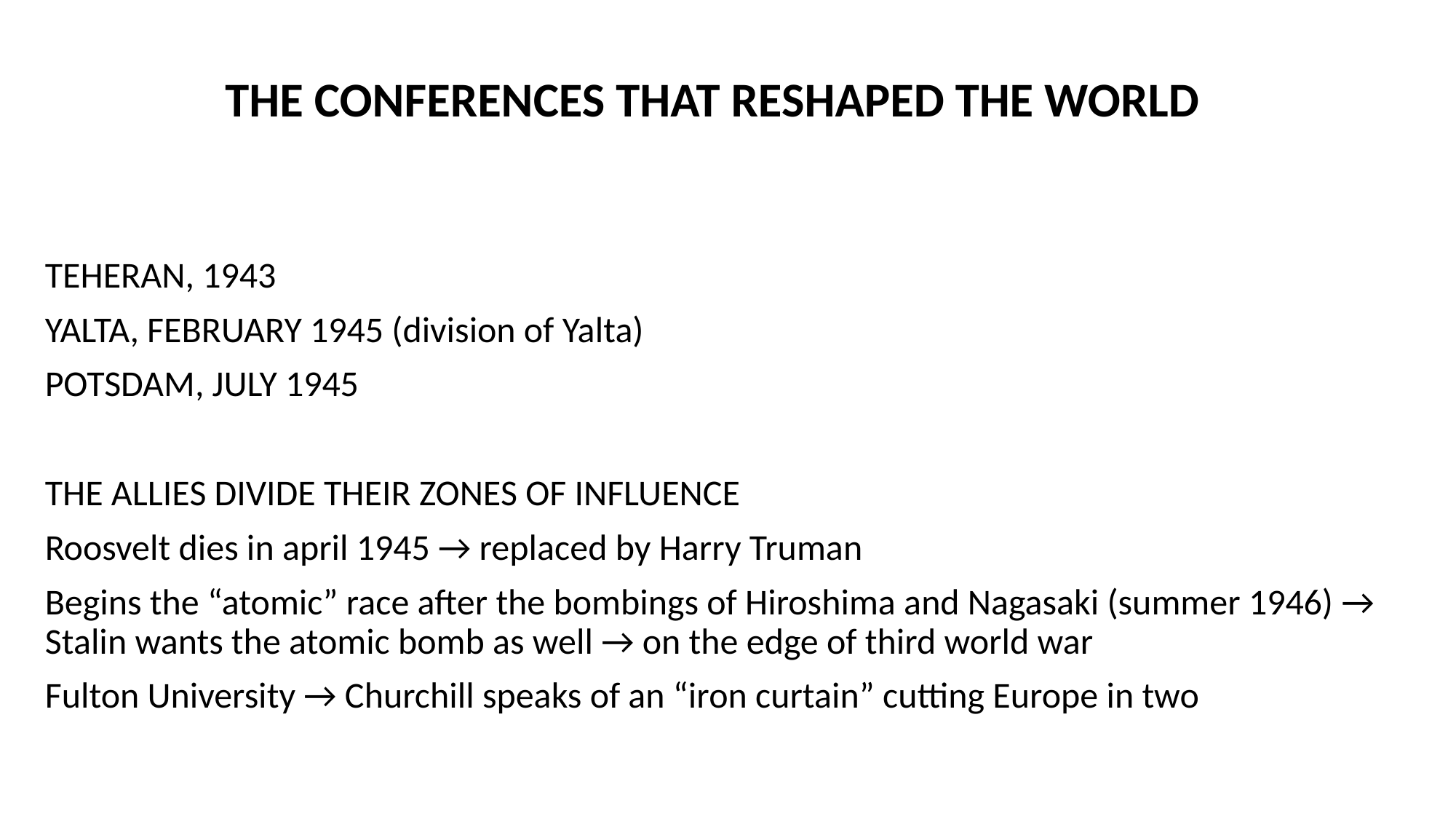

THE CONFERENCES THAT RESHAPED THE WORLD

TEHERAN, 1943
YALTA, FEBRUARY 1945 (division of Yalta)
POTSDAM, JULY 1945

THE ALLIES DIVIDE THEIR ZONES OF INFLUENCE
Roosvelt dies in april 1945 → replaced by Harry Truman
Begins the “atomic” race after the bombings of Hiroshima and Nagasaki (summer 1946) → Stalin wants the atomic bomb as well → on the edge of third world war
Fulton University → Churchill speaks of an “iron curtain” cutting Europe in two